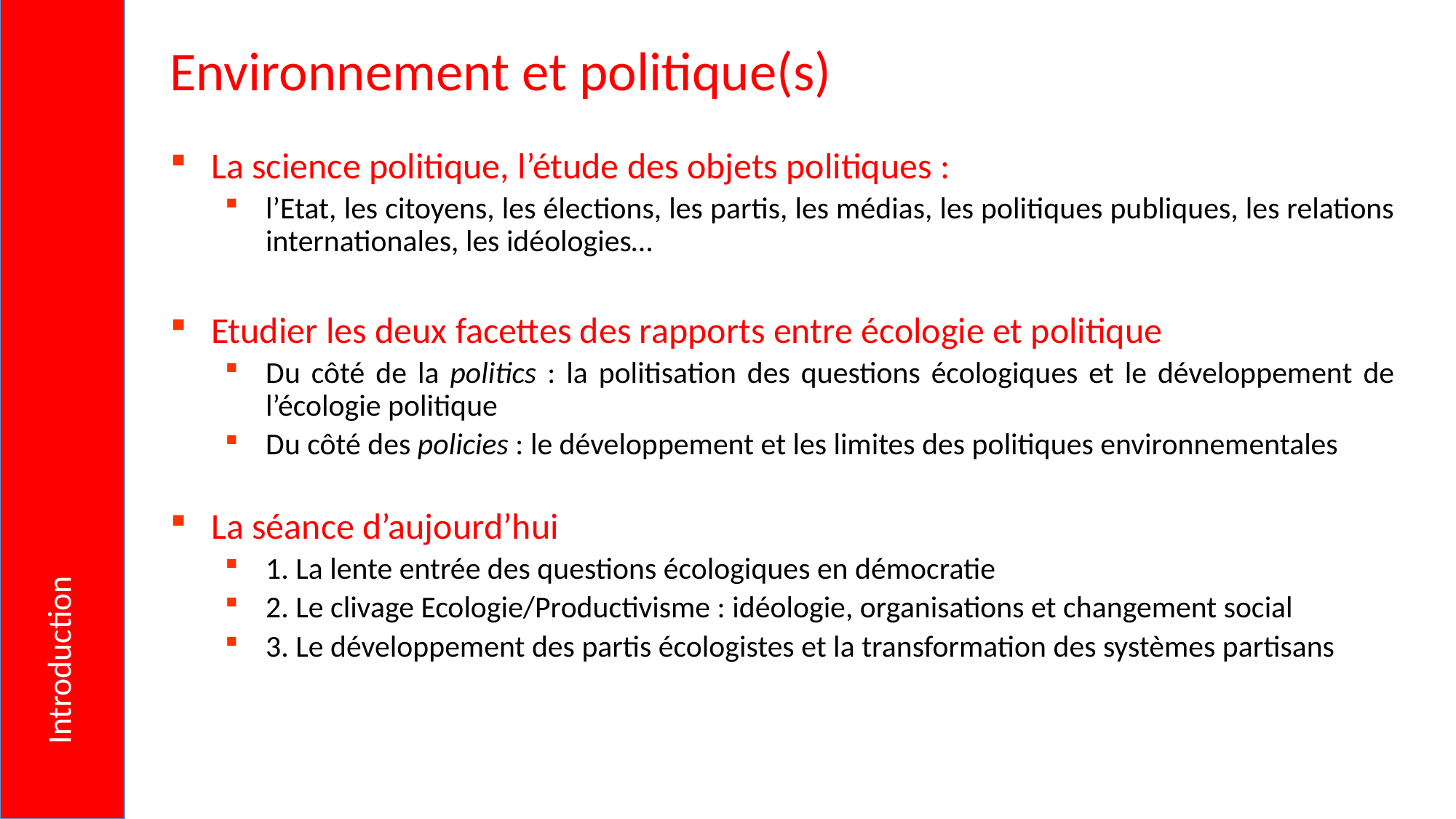

Environnement et politique(s)
Introduction
La science politique, l’étude des objets politiques :
l’Etat, les citoyens, les élections, les partis, les médias, les politiques publiques, les relations internationales, les idéologies…

Etudier les deux facettes des rapports entre écologie et politique
Du côté de la politics : la politisation des questions écologiques et le développement de l’écologie politique
Du côté des policies : le développement et les limites des politiques environnementales

La séance d’aujourd’hui
1. La lente entrée des questions écologiques en démocratie
2. Le clivage Ecologie/Productivisme : idéologie, organisations et changement social
3. Le développement des partis écologistes et la transformation des systèmes partisans